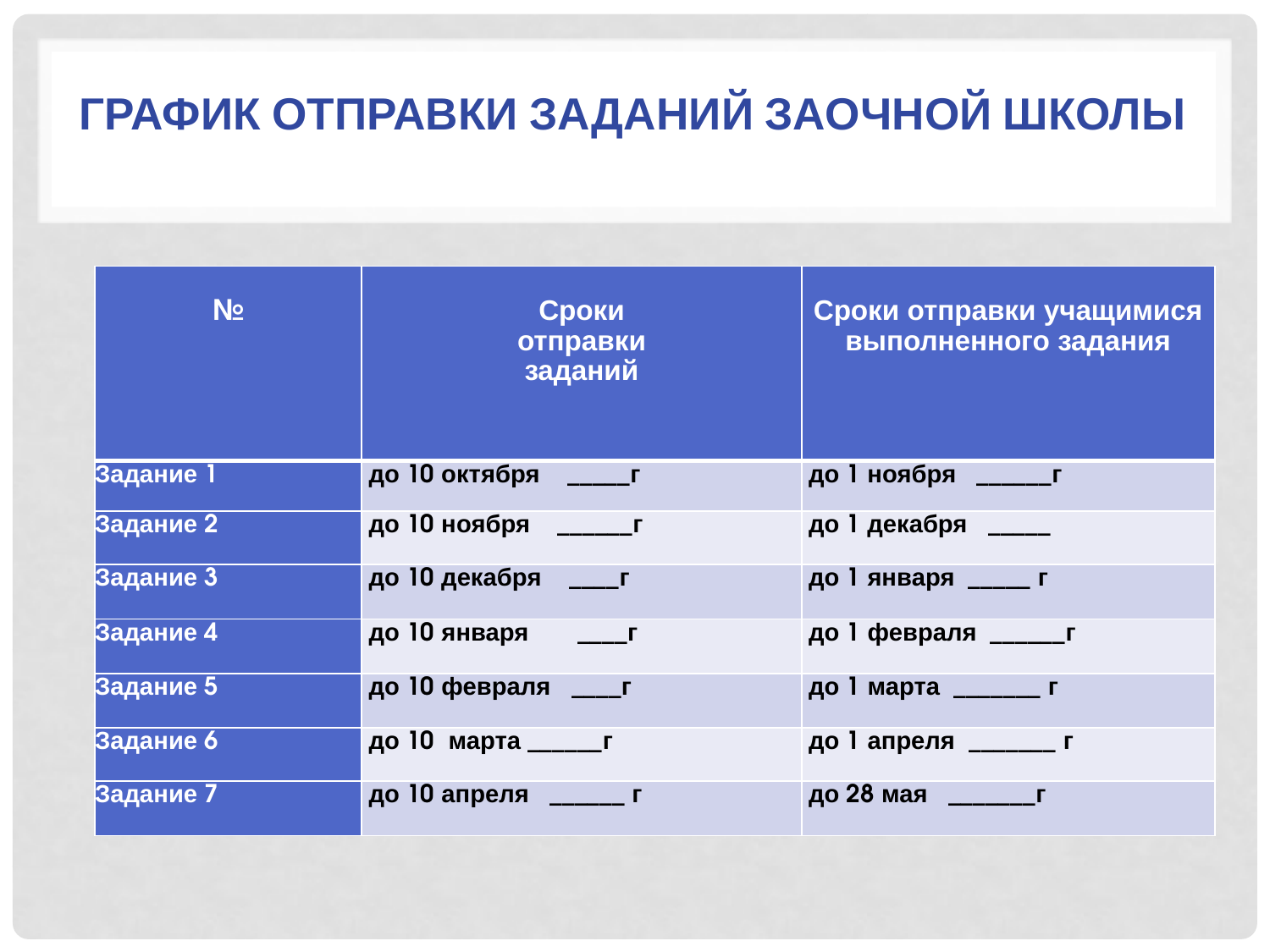

# График отправки заданий Заочной Школы
| № | Сроки отправки заданий | Сроки отправки учащимися выполненного задания |
| --- | --- | --- |
| Задание 1 | до 10 октября    \_\_\_\_\_г | до 1 ноября   \_\_\_\_\_\_г |
| Задание 2 | до 10 ноября    \_\_\_\_\_\_г | до 1 декабря   \_\_\_\_\_ |
| Задание 3 | до 10 декабря    \_\_\_\_г | до 1 января  \_\_\_\_\_ г |
| Задание 4 | до 10 января   \_\_\_\_г | до 1 февраля  \_\_\_\_\_\_г |
| Задание 5 | до 10 февраля   \_\_\_\_г | до 1 марта  \_\_\_\_\_\_\_ г |
| Задание 6 | до 10  марта \_\_\_\_\_\_г | до 1 апреля  \_\_\_\_\_\_\_ г |
| Задание 7 | до 10 апреля   \_\_\_\_\_\_ г | до 28 мая   \_\_\_\_\_\_\_г |